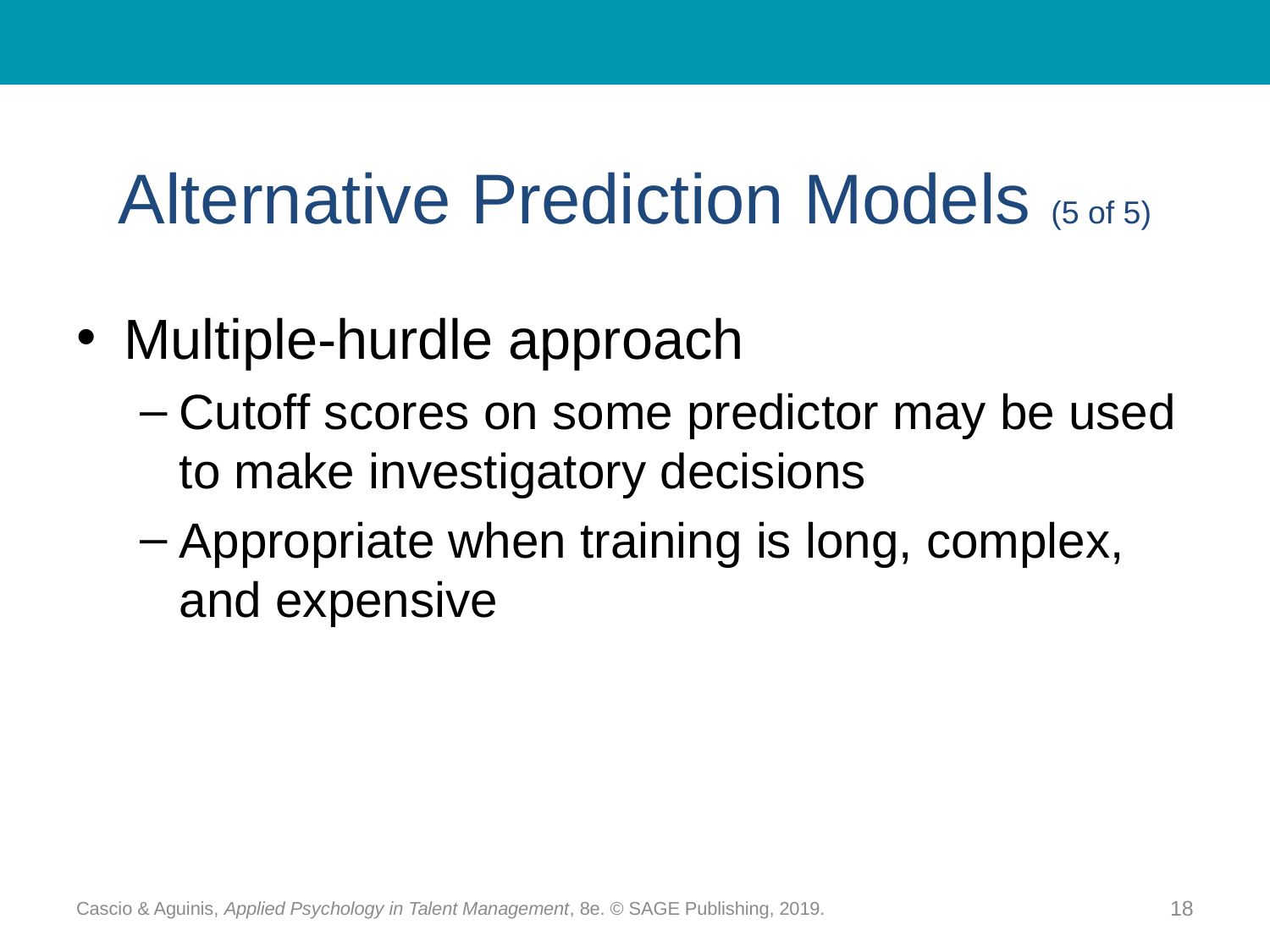

# Alternative Prediction Models (5 of 5)
Multiple-hurdle approach
Cutoff scores on some predictor may be used to make investigatory decisions
Appropriate when training is long, complex, and expensive
Cascio & Aguinis, Applied Psychology in Talent Management, 8e. © SAGE Publishing, 2019.
18